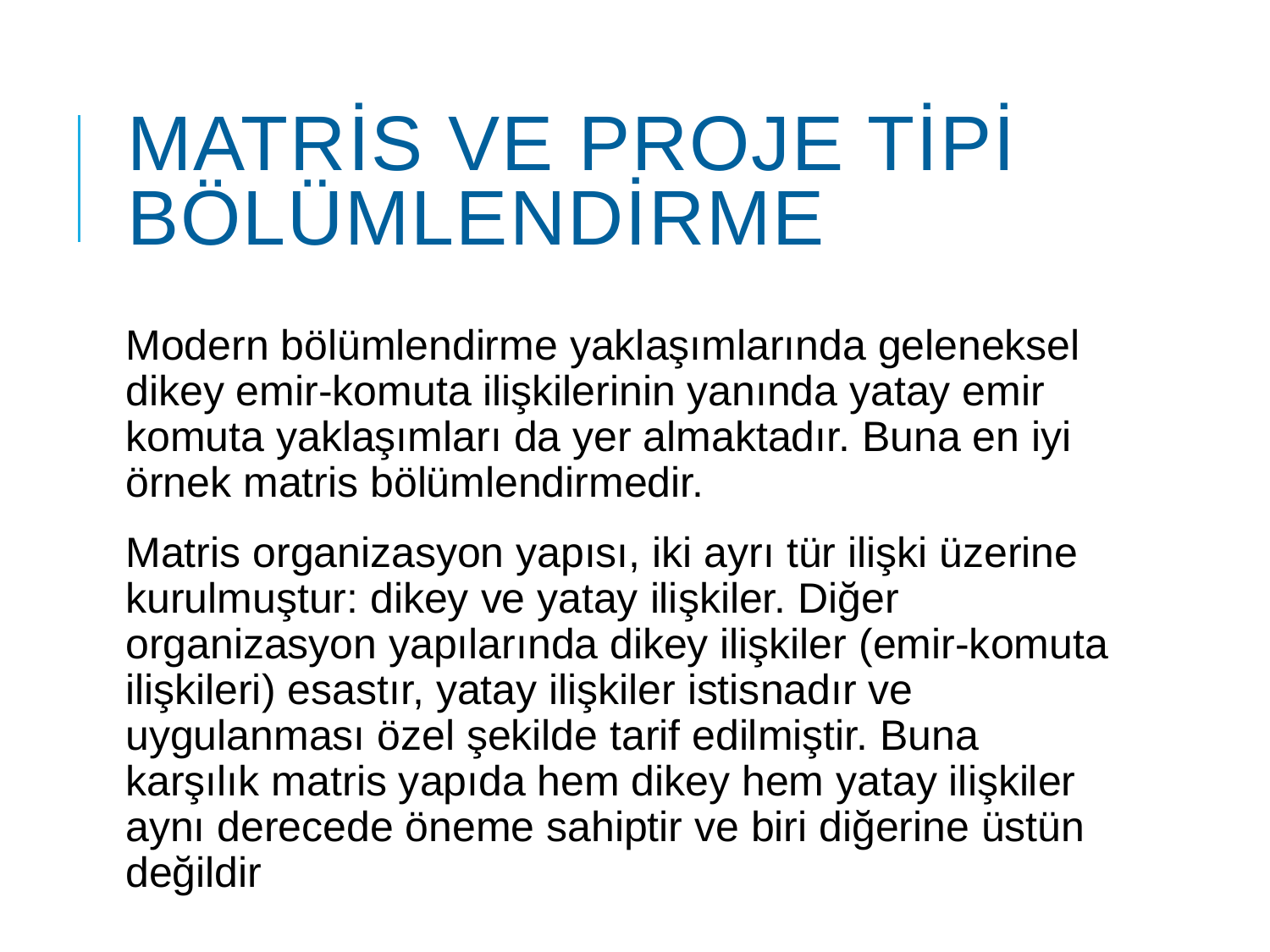

# Matris ve Proje Tipi Bölümlendirme
Modern bölümlendirme yaklaşımlarında geleneksel dikey emir-komuta ilişkilerinin yanında yatay emir komuta yaklaşımları da yer almaktadır. Buna en iyi örnek matris bölümlendirmedir.
Matris organizasyon yapısı, iki ayrı tür ilişki üzerine kurulmuştur: dikey ve yatay ilişkiler. Diğer organizasyon yapılarında dikey ilişkiler (emir-komuta ilişkileri) esastır, yatay ilişkiler istisnadır ve uygulanması özel şekilde tarif edilmiştir. Buna karşılık matris yapıda hem dikey hem yatay ilişkiler aynı derecede öneme sahiptir ve biri diğerine üstün değildir